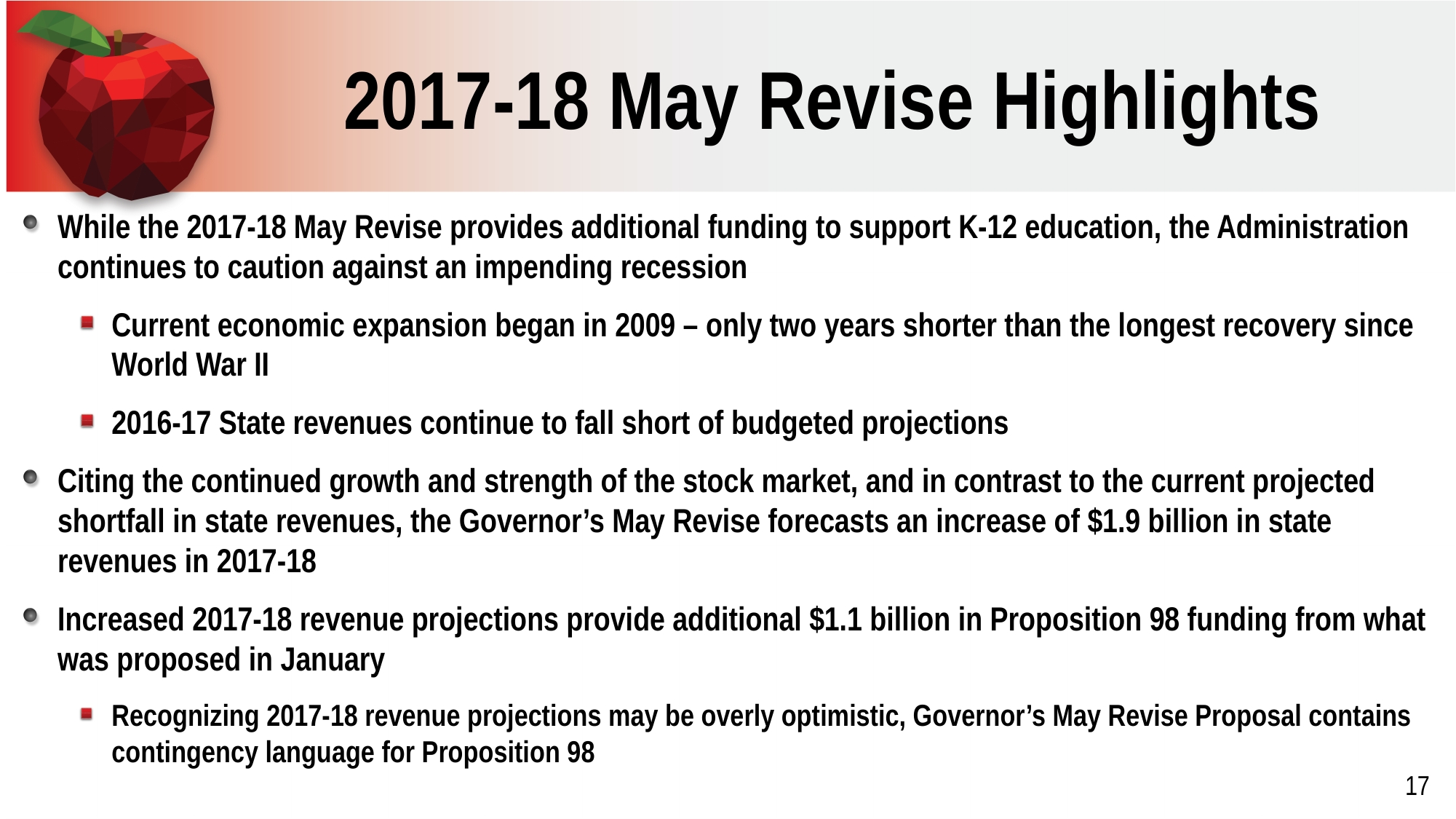

# 2017-18 May Revise Highlights
While the 2017-18 May Revise provides additional funding to support K-12 education, the Administration continues to caution against an impending recession
Current economic expansion began in 2009 – only two years shorter than the longest recovery since World War II
2016-17 State revenues continue to fall short of budgeted projections
Citing the continued growth and strength of the stock market, and in contrast to the current projected shortfall in state revenues, the Governor’s May Revise forecasts an increase of $1.9 billion in state revenues in 2017-18
Increased 2017-18 revenue projections provide additional $1.1 billion in Proposition 98 funding from what was proposed in January
Recognizing 2017-18 revenue projections may be overly optimistic, Governor’s May Revise Proposal contains contingency language for Proposition 98

17